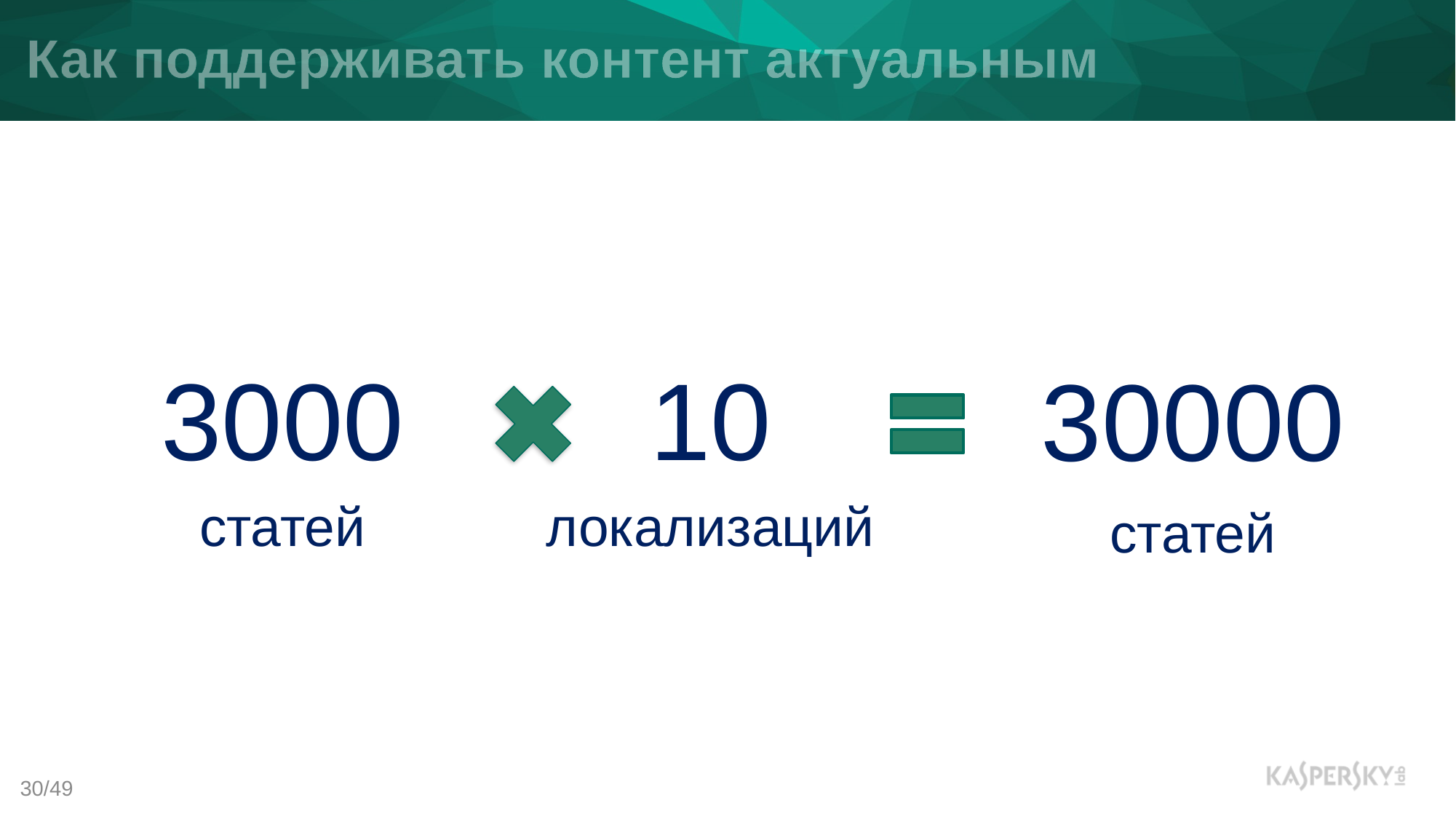

Как поддерживать контент актуальным
#
30000
статей
3000
статей

10
локализаций

30/49